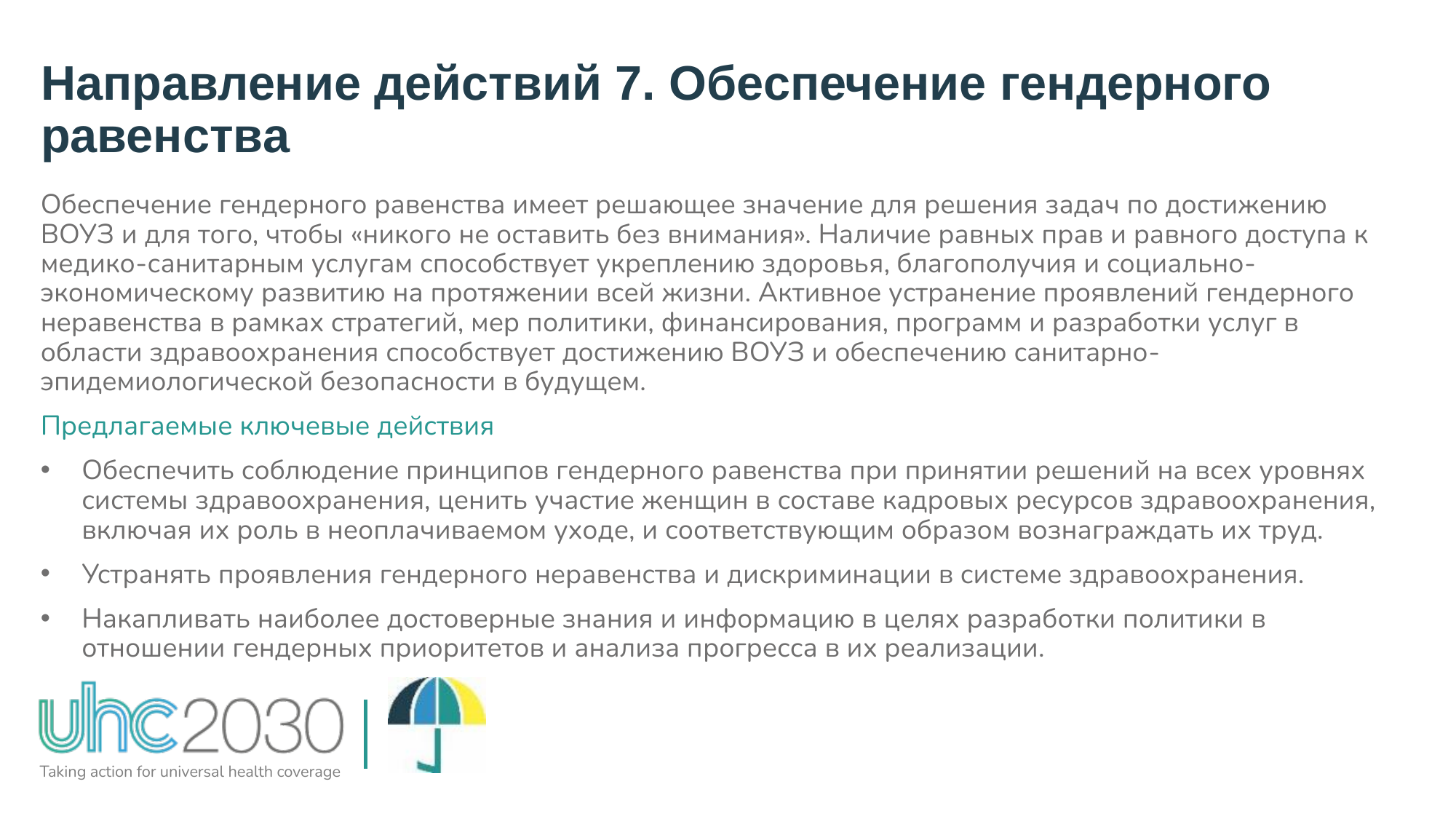

Направление действий 7. Обеспечение гендерного равенства
Обеспечение гендерного равенства имеет решающее значение для решения задач по достижению ВОУЗ и для того, чтобы «никого не оставить без внимания». Наличие равных прав и равного доступа к медико-санитарным услугам способствует укреплению здоровья, благополучия и социально-экономическому развитию на протяжении всей жизни. Активное устранение проявлений гендерного неравенства в рамках стратегий, мер политики, финансирования, программ и разработки услуг в области здравоохранения способствует достижению ВОУЗ и обеспечению санитарно-эпидемиологической безопасности в будущем.
Предлагаемые ключевые действия
Обеспечить соблюдение принципов гендерного равенства при принятии решений на всех уровнях системы здравоохранения, ценить участие женщин в составе кадровых ресурсов здравоохранения, включая их роль в неоплачиваемом уходе, и соответствующим образом вознаграждать их труд.
Устранять проявления гендерного неравенства и дискриминации в системе здравоохранения.
Накапливать наиболее достоверные знания и информацию в целях разработки политики в отношении гендерных приоритетов и анализа прогресса в их реализации.